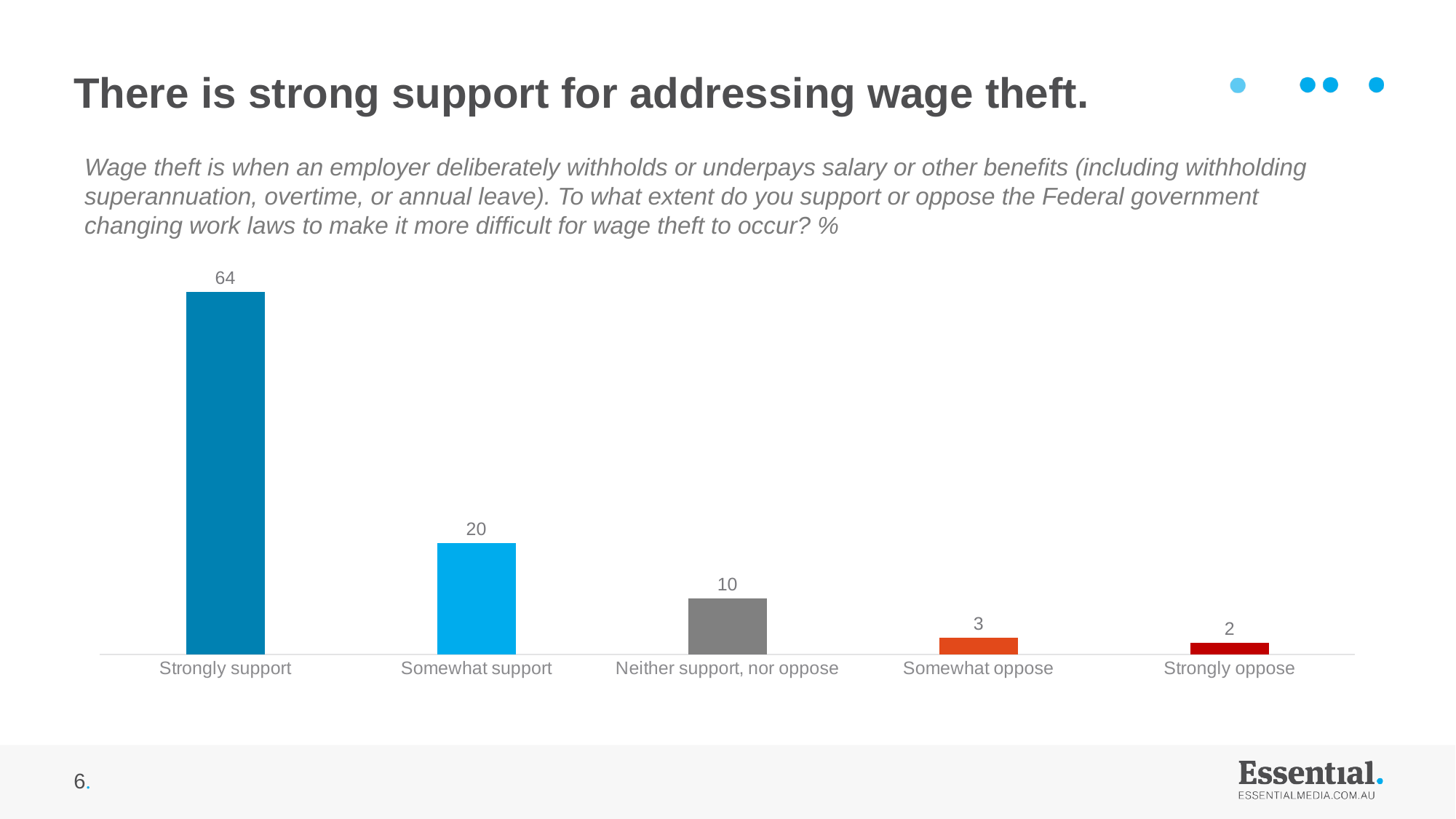

# There is strong support for addressing wage theft.
Wage theft is when an employer deliberately withholds or underpays salary or other benefits (including withholding superannuation, overtime, or annual leave). To what extent do you support or oppose the Federal government changing work laws to make it more difficult for wage theft to occur? %

### Chart

| Category | Series 1 |
|---|---|
| Strongly support | 65.0 |
| Somewhat support | 20.0 |
| Neither support, nor oppose | 10.0 |
| Somewhat oppose | 3.0 |
| Strongly oppose | 2.0 |